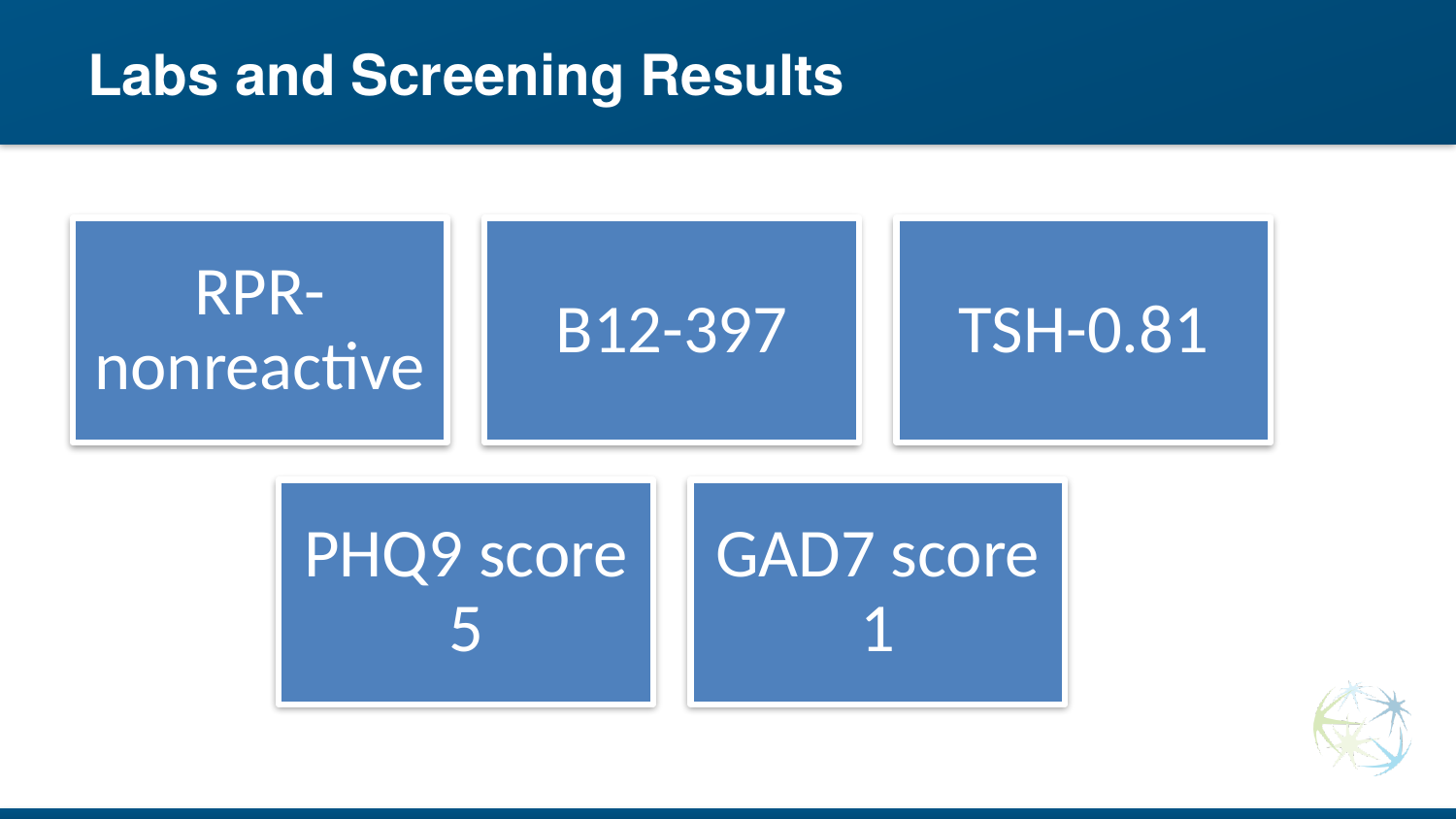

# Labs and Screening Results
RPR-nonreactive
B12-397
TSH-0.81
PHQ9 score 5
GAD7 score 1